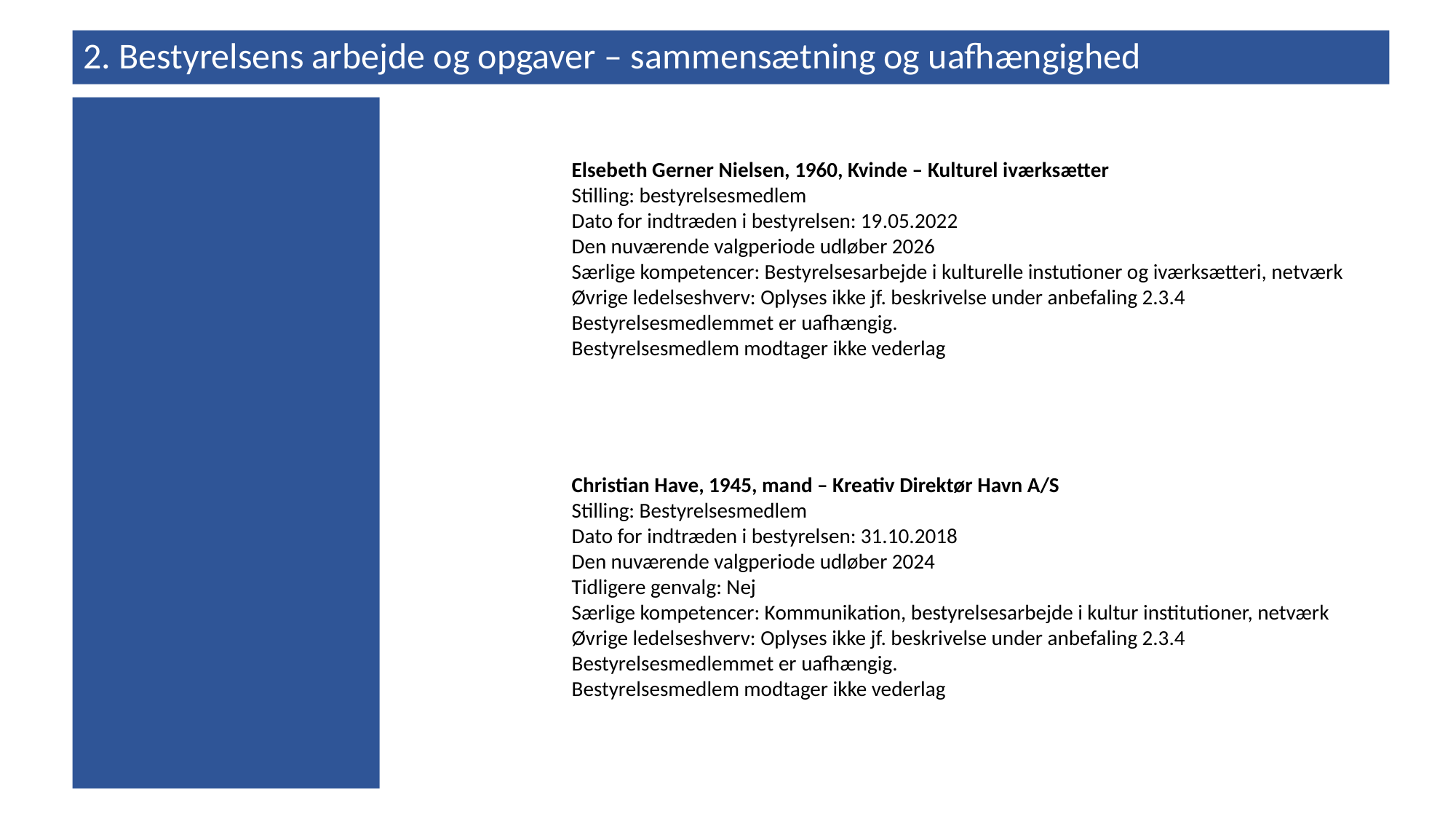

# 2. Bestyrelsens arbejde og opgaver – sammensætning og uafhængighed

Elsebeth Gerner Nielsen, 1960, Kvinde – Kulturel iværksætter
Stilling: bestyrelsesmedlem
Dato for indtræden i bestyrelsen: 19.05.2022
Den nuværende valgperiode udløber 2026
Særlige kompetencer: Bestyrelsesarbejde i kulturelle instutioner og iværksætteri, netværk
Øvrige ledelseshverv: Oplyses ikke jf. beskrivelse under anbefaling 2.3.4
Bestyrelsesmedlemmet er uafhængig.
Bestyrelsesmedlem modtager ikke vederlag

Christian Have, 1945, mand – Kreativ Direktør Havn A/S
Stilling: Bestyrelsesmedlem
Dato for indtræden i bestyrelsen: 31.10.2018
Den nuværende valgperiode udløber 2024
Tidligere genvalg: Nej
Særlige kompetencer: Kommunikation, bestyrelsesarbejde i kultur institutioner, netværk
Øvrige ledelseshverv: Oplyses ikke jf. beskrivelse under anbefaling 2.3.4
Bestyrelsesmedlemmet er uafhængig.
Bestyrelsesmedlem modtager ikke vederlag